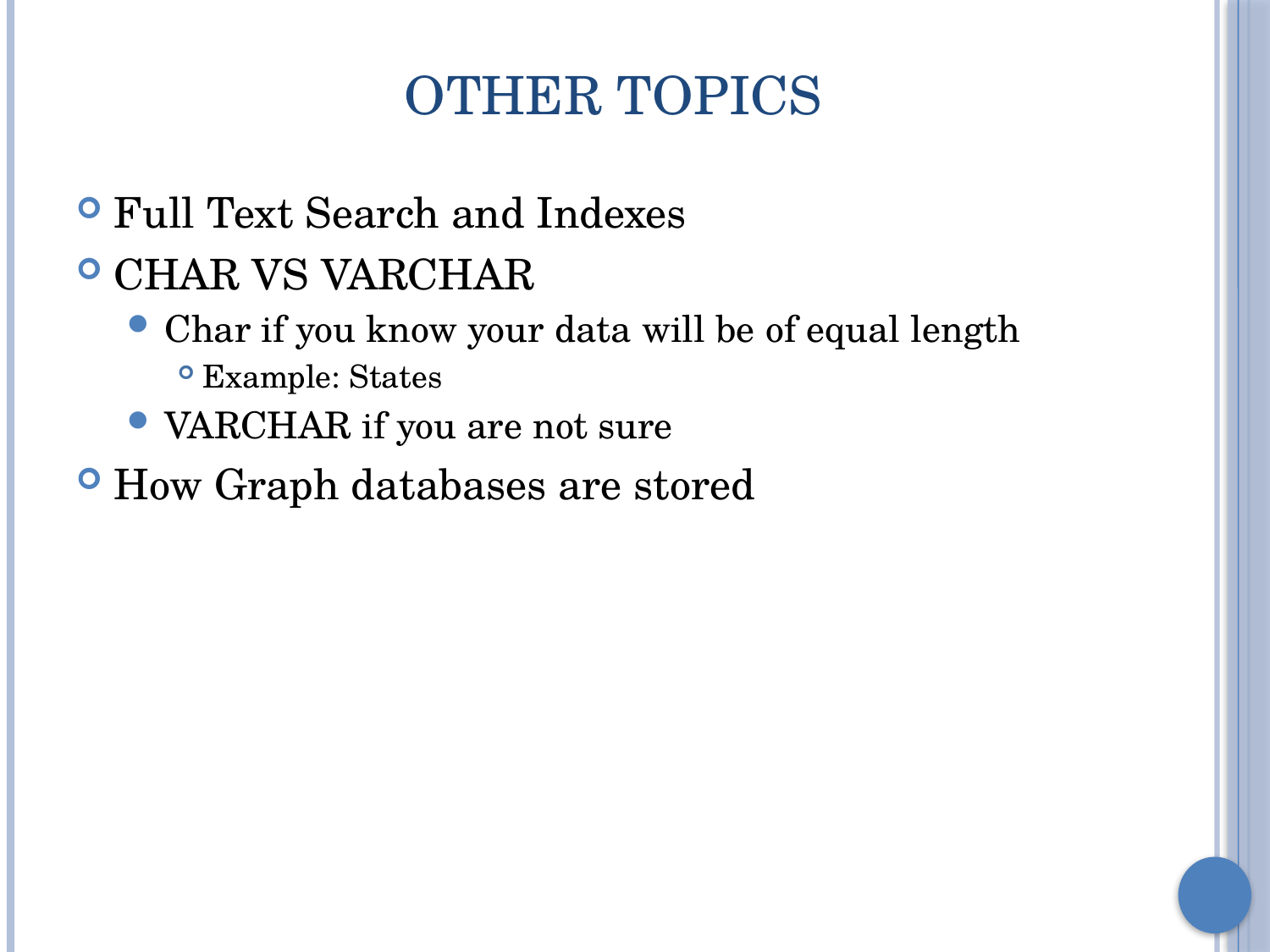

# Other Topics
Full Text Search and Indexes
CHAR VS VARCHAR
Char if you know your data will be of equal length
Example: States
VARCHAR if you are not sure
How Graph databases are stored